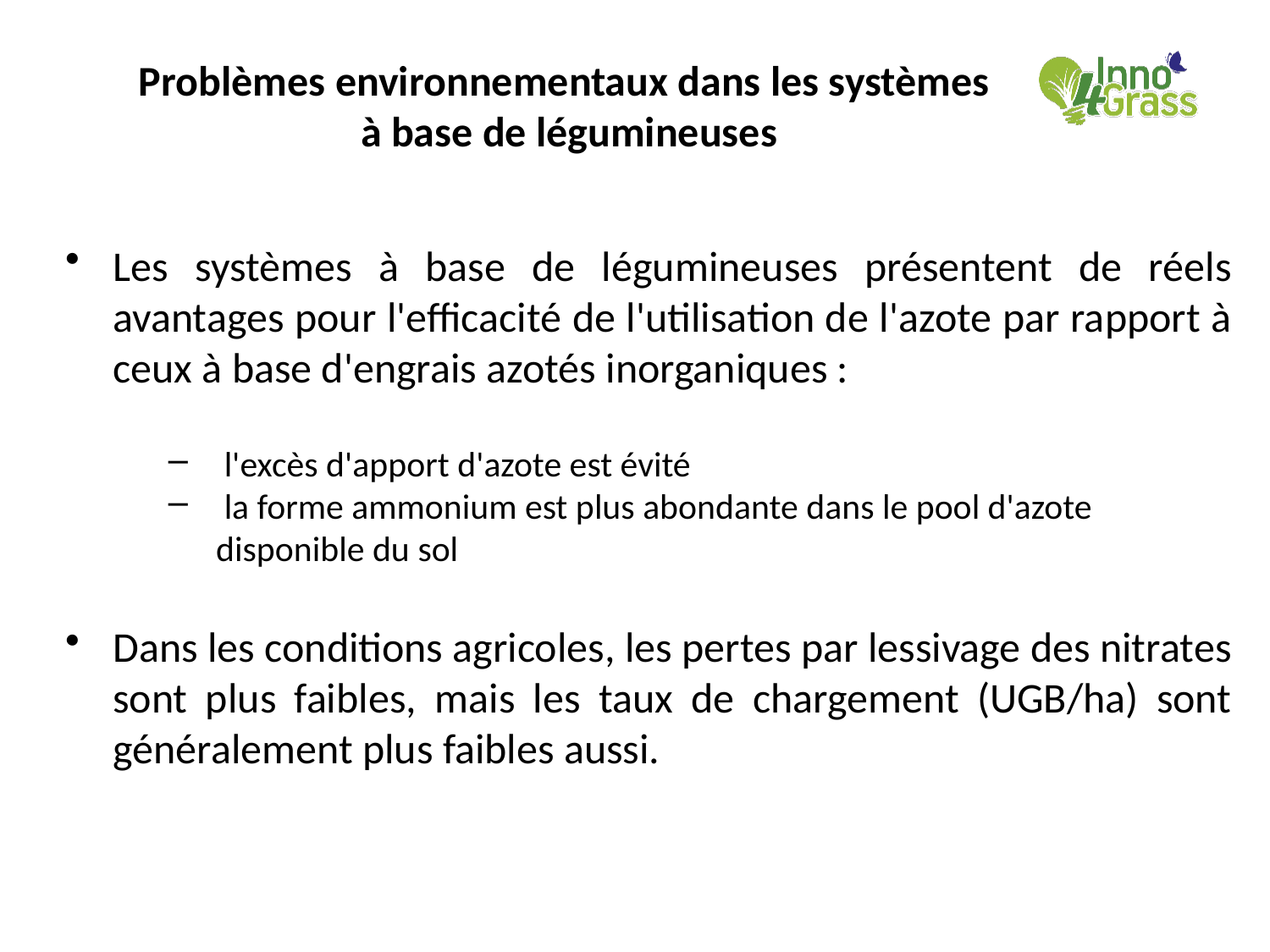

#
Problèmes environnementaux dans les systèmes
à base de légumineuses
Les systèmes à base de légumineuses présentent de réels avantages pour l'efficacité de l'utilisation de l'azote par rapport à ceux à base d'engrais azotés inorganiques :

 l'excès d'apport d'azote est évité
 la forme ammonium est plus abondante dans le pool d'azote   disponible du sol

Dans les conditions agricoles, les pertes par lessivage des nitrates sont plus faibles, mais les taux de chargement (UGB/ha) sont généralement plus faibles aussi.